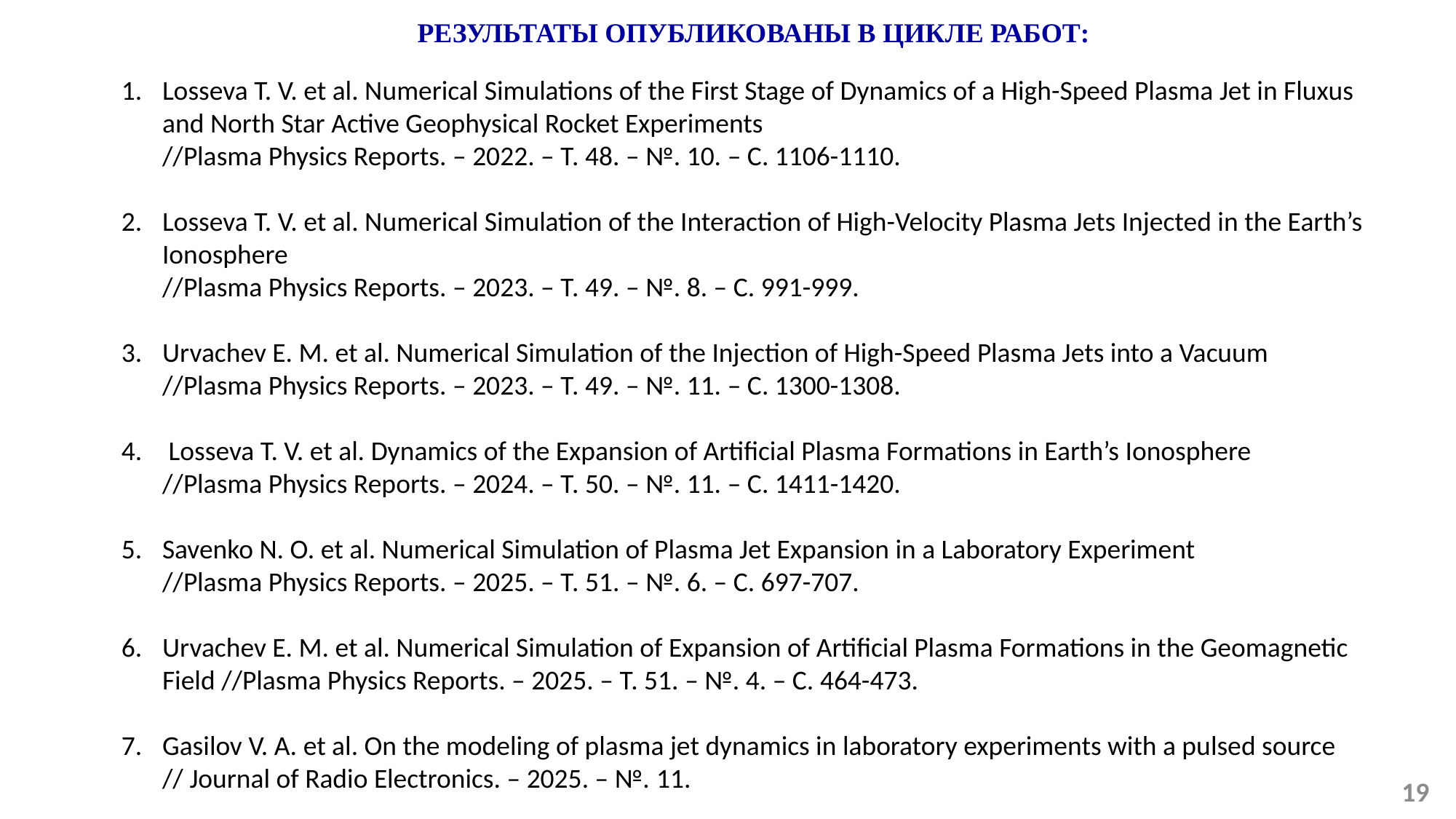

Результаты опубликованы в цикле работ:
Losseva T. V. et al. Numerical Simulations of the First Stage of Dynamics of a High-Speed Plasma Jet in Fluxus and North Star Active Geophysical Rocket Experiments
//Plasma Physics Reports. – 2022. – Т. 48. – №. 10. – С. 1106-1110.
Losseva T. V. et al. Numerical Simulation of the Interaction of High-Velocity Plasma Jets Injected in the Earth’s Ionosphere
//Plasma Physics Reports. – 2023. – Т. 49. – №. 8. – С. 991-999.
Urvachev E. M. et al. Numerical Simulation of the Injection of High-Speed Plasma Jets into a Vacuum
//Plasma Physics Reports. – 2023. – Т. 49. – №. 11. – С. 1300-1308.
 Losseva T. V. et al. Dynamics of the Expansion of Artificial Plasma Formations in Earth’s Ionosphere
//Plasma Physics Reports. – 2024. – Т. 50. – №. 11. – С. 1411-1420.
Savenko N. O. et al. Numerical Simulation of Plasma Jet Expansion in a Laboratory Experiment
//Plasma Physics Reports. – 2025. – Т. 51. – №. 6. – С. 697-707.
Urvachev E. M. et al. Numerical Simulation of Expansion of Artificial Plasma Formations in the Geomagnetic Field //Plasma Physics Reports. – 2025. – Т. 51. – №. 4. – С. 464-473.
Gasilov V. A. et al. On the modeling of plasma jet dynamics in laboratory experiments with a pulsed source
// Journal of Radio Electronics. – 2025. – №. 11.

19